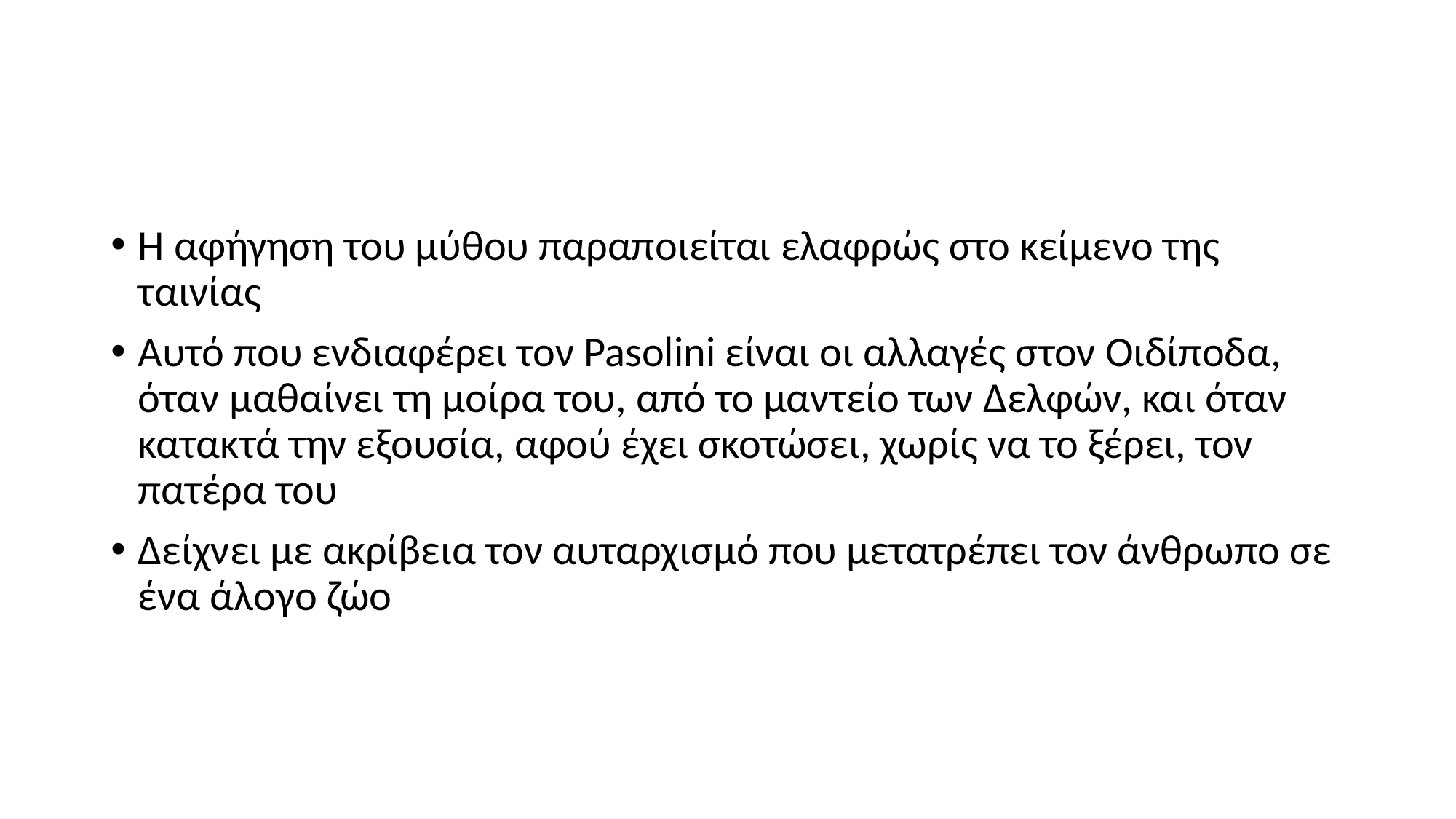

#
Η αφήγηση του μύθου παραποιείται ελαφρώς στο κείμενο της ταινίας
Αυτό που ενδιαφέρει τον Pasolini είναι οι αλλαγές στον Οιδίποδα, όταν μαθαίνει τη μοίρα του, από το μαντείο των Δελφών, και όταν κατακτά την εξουσία, αφού έχει σκοτώσει, χωρίς να το ξέρει, τον πατέρα του
Δείχνει με ακρίβεια τον αυταρχισμό που μετατρέπει τον άνθρωπο σε ένα άλογο ζώο